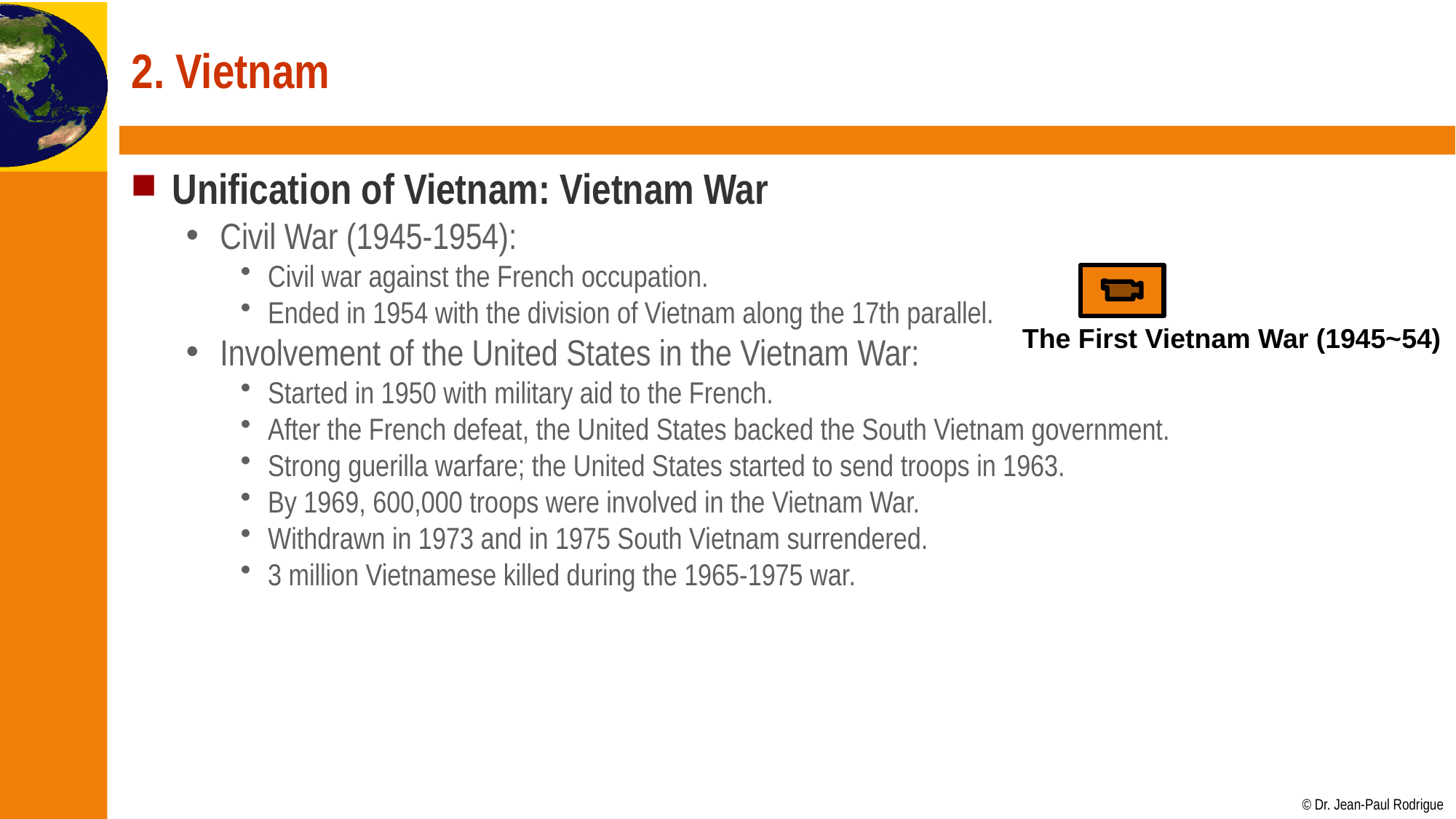

# 2. Vietnam
Unification of Vietnam: Vietnam War
Civil War (1945-1954):
Civil war against the French occupation.
Ended in 1954 with the division of Vietnam along the 17th parallel.
Involvement of the United States in the Vietnam War:
Started in 1950 with military aid to the French.
After the French defeat, the United States backed the South Vietnam government.
Strong guerilla warfare; the United States started to send troops in 1963.
By 1969, 600,000 troops were involved in the Vietnam War.
Withdrawn in 1973 and in 1975 South Vietnam surrendered.
3 million Vietnamese killed during the 1965-1975 war.

The First Vietnam War (1945~54)